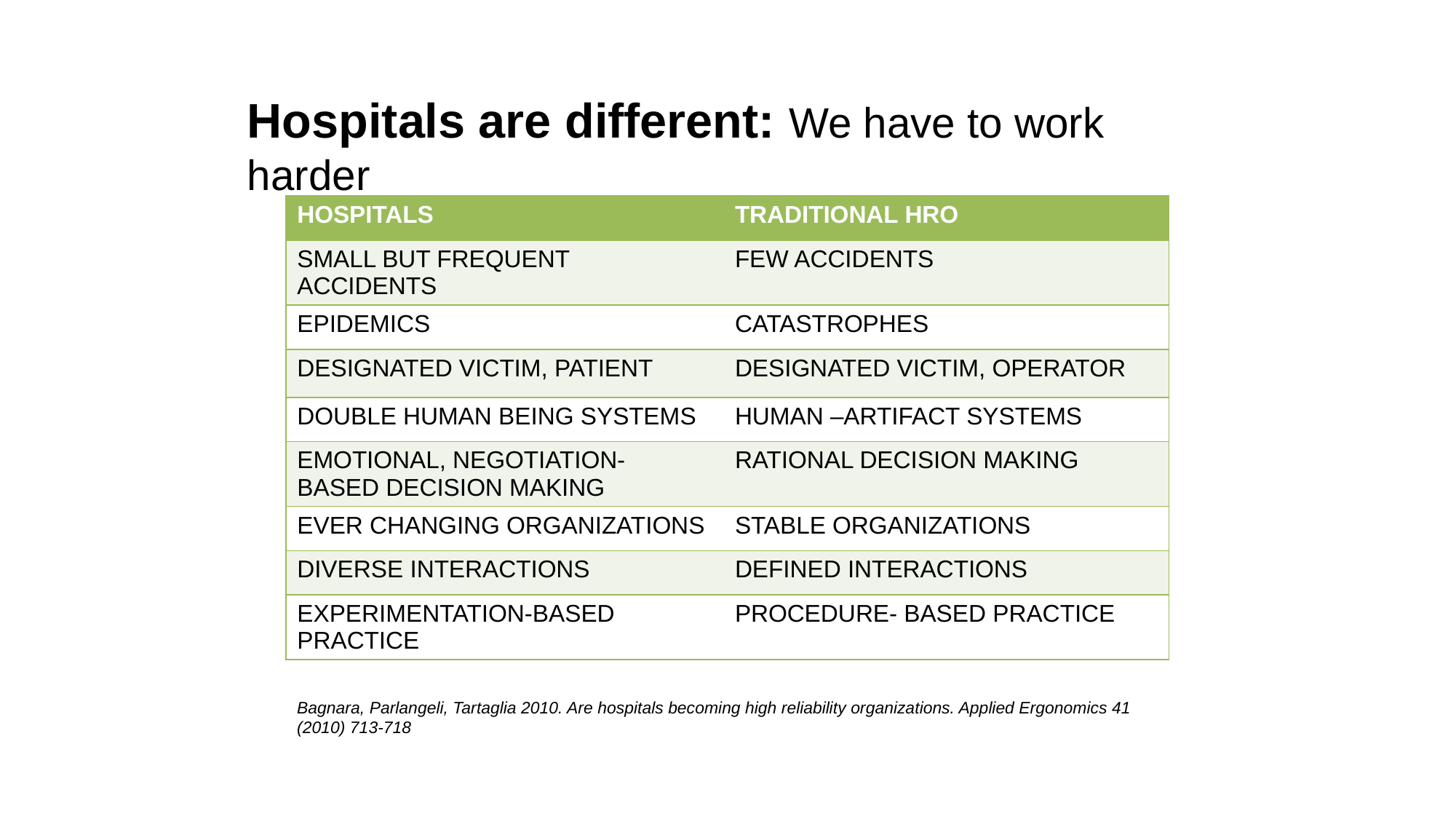

# Hospitals are different: We have to work harder
| HOSPITALS | TRADITIONAL HRO |
| --- | --- |
| SMALL BUT FREQUENT ACCIDENTS | FEW ACCIDENTS |
| EPIDEMICS | CATASTROPHES |
| DESIGNATED VICTIM, PATIENT | DESIGNATED VICTIM, OPERATOR |
| DOUBLE HUMAN BEING SYSTEMS | HUMAN –ARTIFACT SYSTEMS |
| EMOTIONAL, NEGOTIATION- BASED DECISION MAKING | RATIONAL DECISION MAKING |
| EVER CHANGING ORGANIZATIONS | STABLE ORGANIZATIONS |
| DIVERSE INTERACTIONS | DEFINED INTERACTIONS |
| EXPERIMENTATION-BASED PRACTICE | PROCEDURE- BASED PRACTICE |
Bagnara, Parlangeli, Tartaglia 2010. Are hospitals becoming high reliability organizations. Applied Ergonomics 41 (2010) 713-718